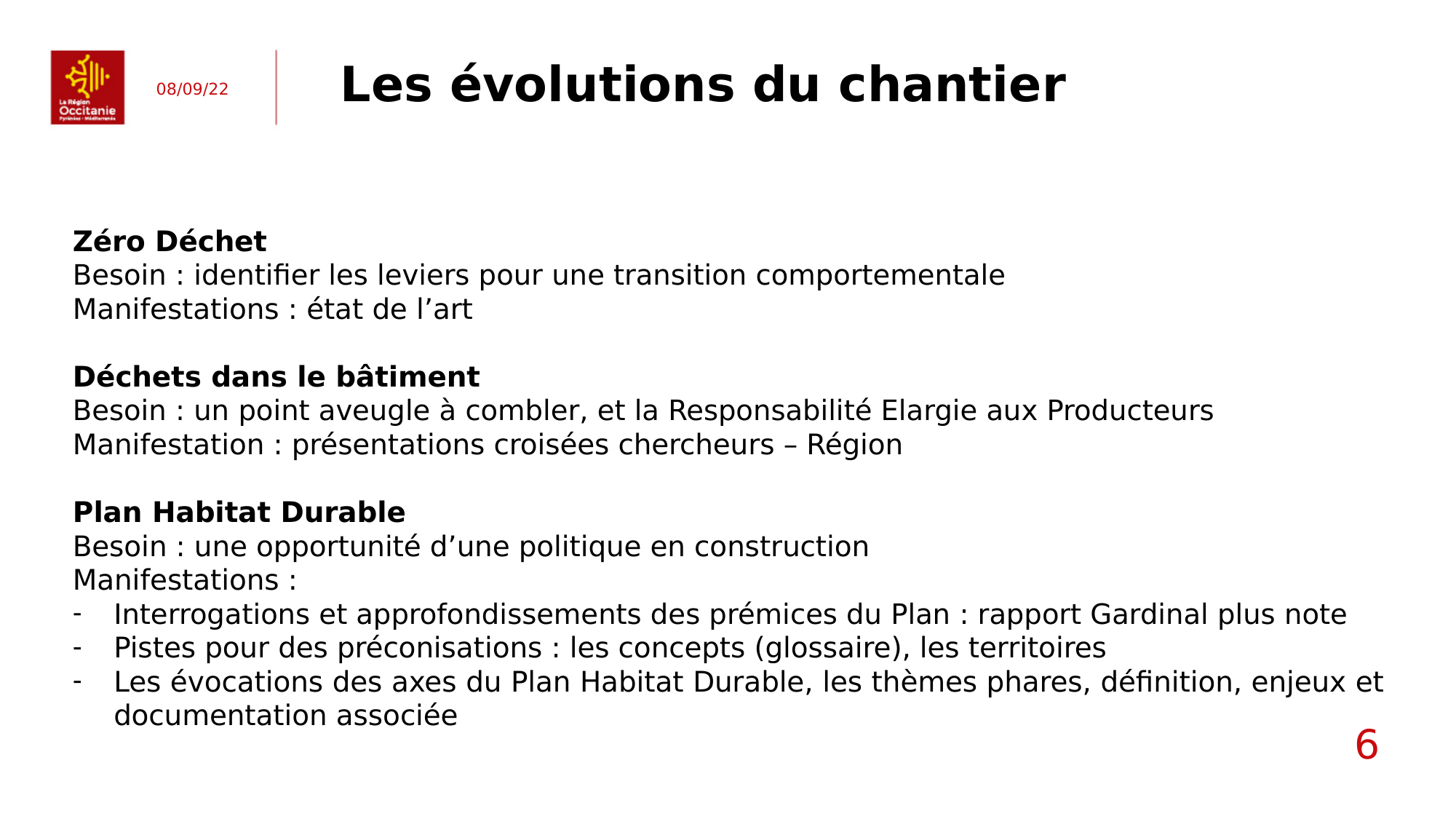

Les évolutions du chantier
08/09/22
Zéro Déchet
Besoin : identifier les leviers pour une transition comportementale
Manifestations : état de l’art

Déchets dans le bâtiment
Besoin : un point aveugle à combler, et la Responsabilité Elargie aux Producteurs
Manifestation : présentations croisées chercheurs – Région

Plan Habitat Durable
Besoin : une opportunité d’une politique en construction
Manifestations :
Interrogations et approfondissements des prémices du Plan : rapport Gardinal plus note
Pistes pour des préconisations : les concepts (glossaire), les territoires
Les évocations des axes du Plan Habitat Durable, les thèmes phares, définition, enjeux et documentation associée